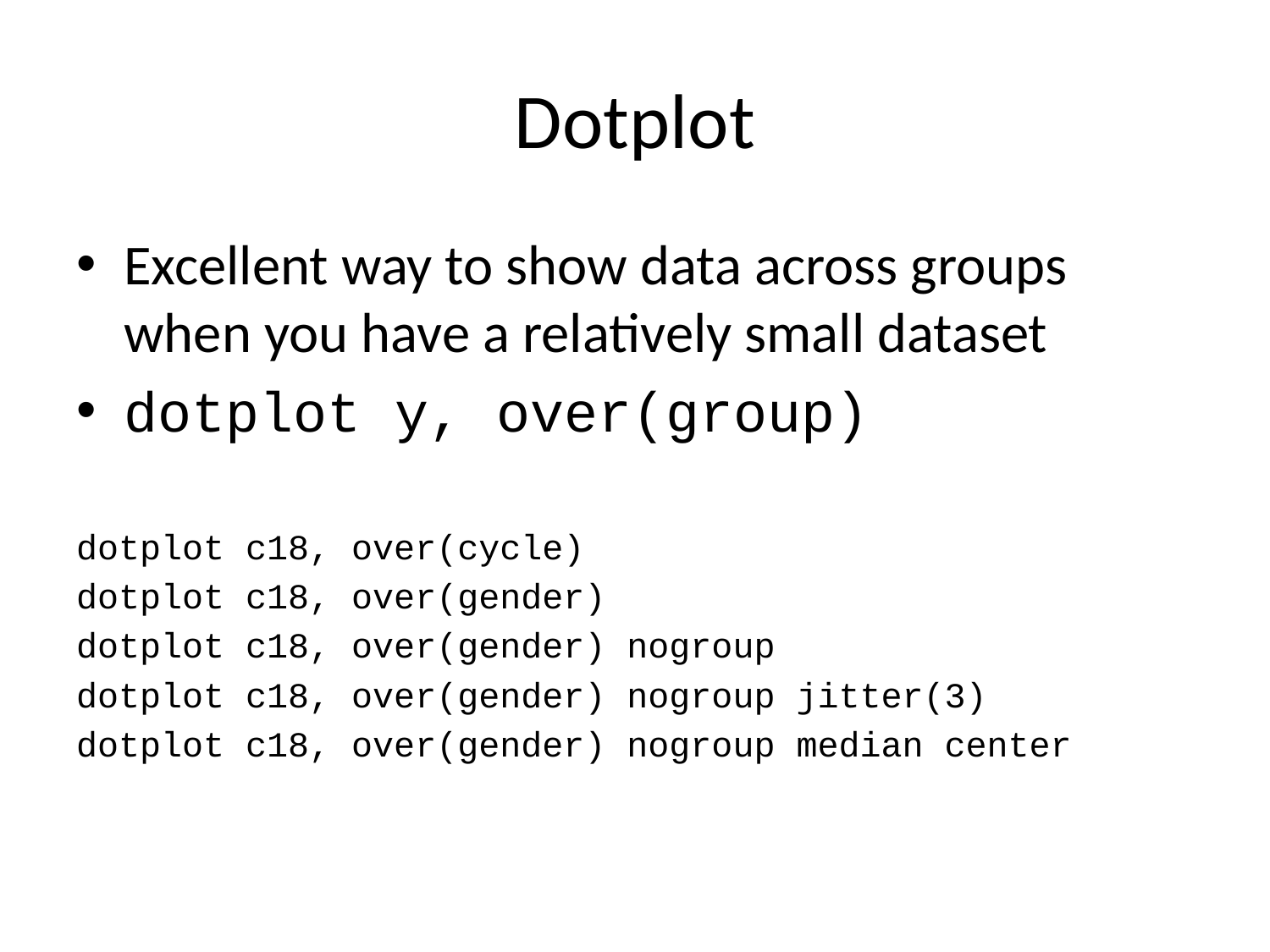

# Dotplot
Excellent way to show data across groups when you have a relatively small dataset
dotplot y, over(group)

dotplot c18, over(cycle)
dotplot c18, over(gender)
dotplot c18, over(gender) nogroup
dotplot c18, over(gender) nogroup jitter(3)
dotplot c18, over(gender) nogroup median center